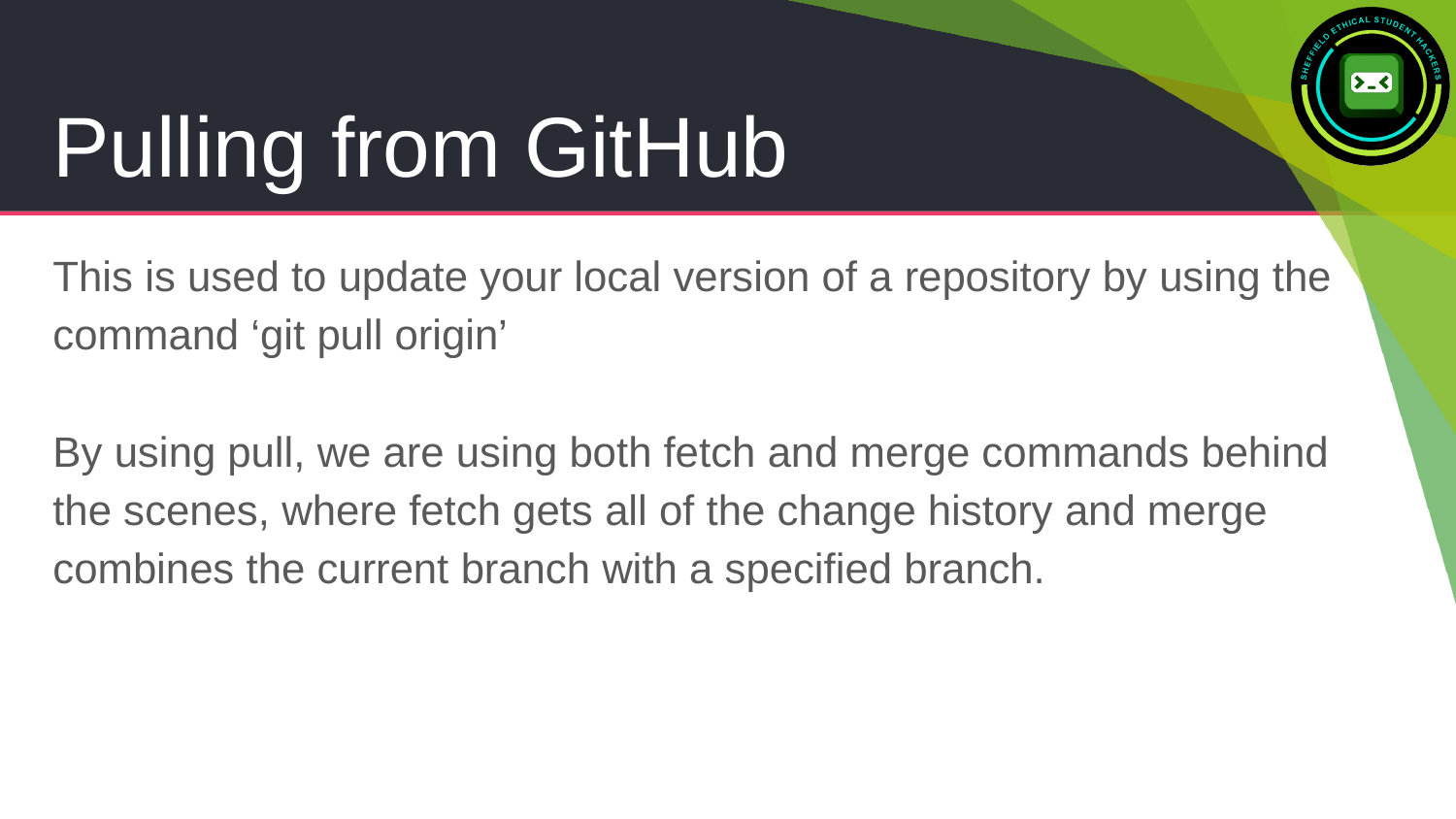

# Pulling from GitHub
This is used to update your local version of a repository by using the command ‘git pull origin’

By using pull, we are using both fetch and merge commands behind the scenes, where fetch gets all of the change history and merge combines the current branch with a specified branch.